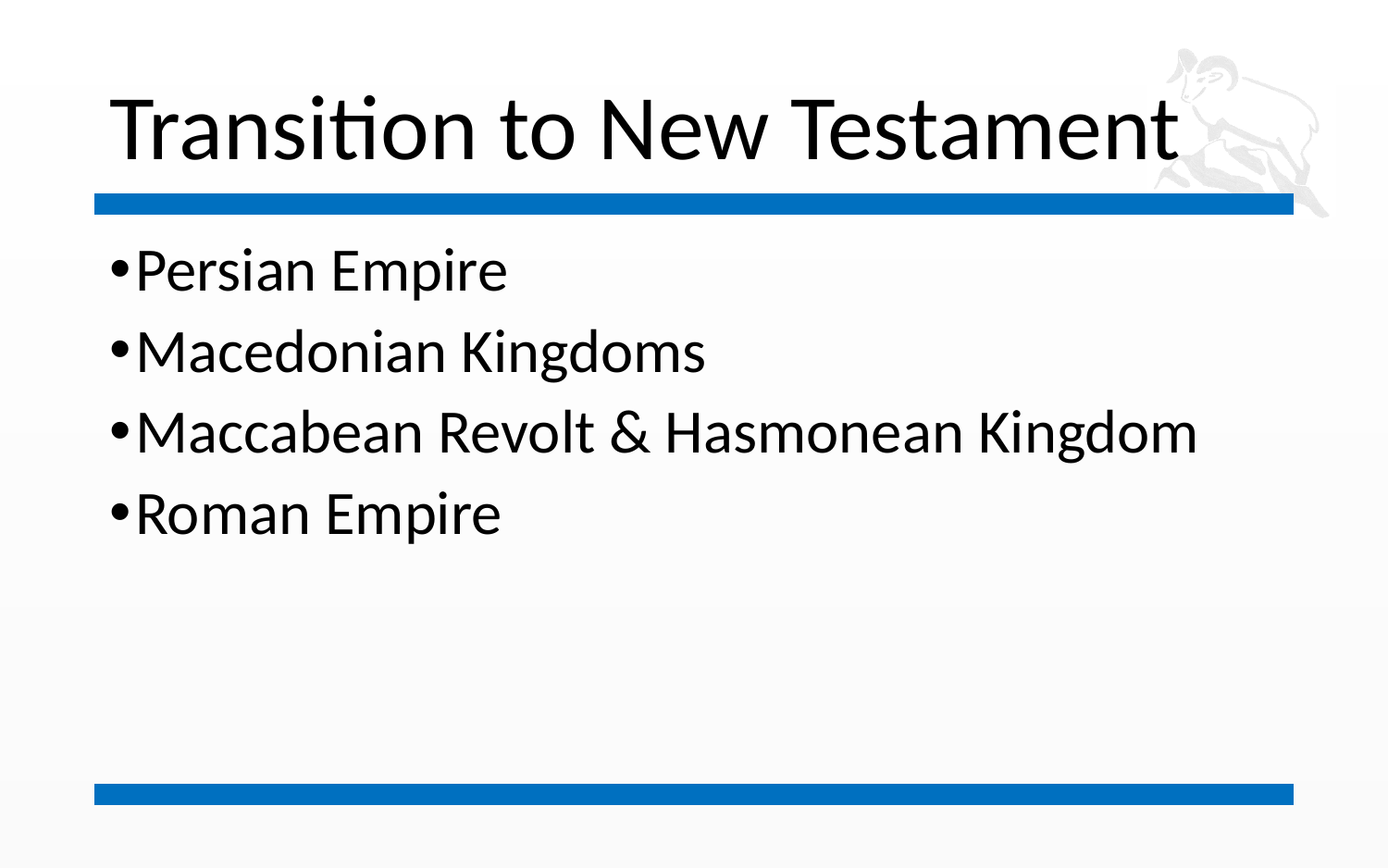

# Transition to New Testament
Persian Empire
Macedonian Kingdoms
Maccabean Revolt & Hasmonean Kingdom
Roman Empire